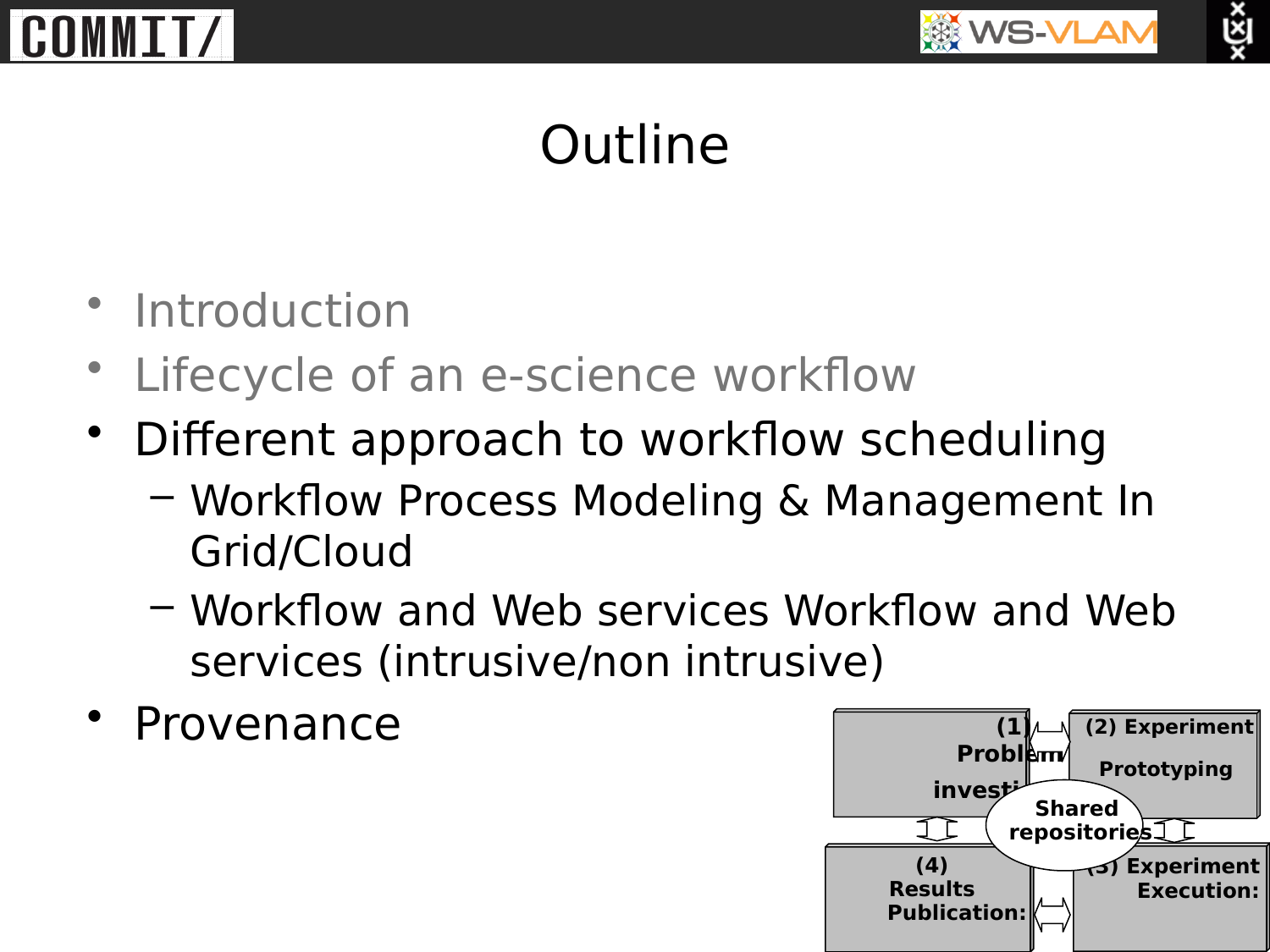

# Outline
Introduction
Lifecycle of an e-science workflow
Different approach to workflow scheduling
Workflow Process Modeling & Management In Grid/Cloud
Workflow and Web services Workflow and Web services (intrusive/non intrusive)
Provenance

(1)
Problem
    investigation:

 (2) Experiment
        Prototyping

Shared
repositories

(3) Experiment
       Execution:

 (4)
 Results
        Publication: